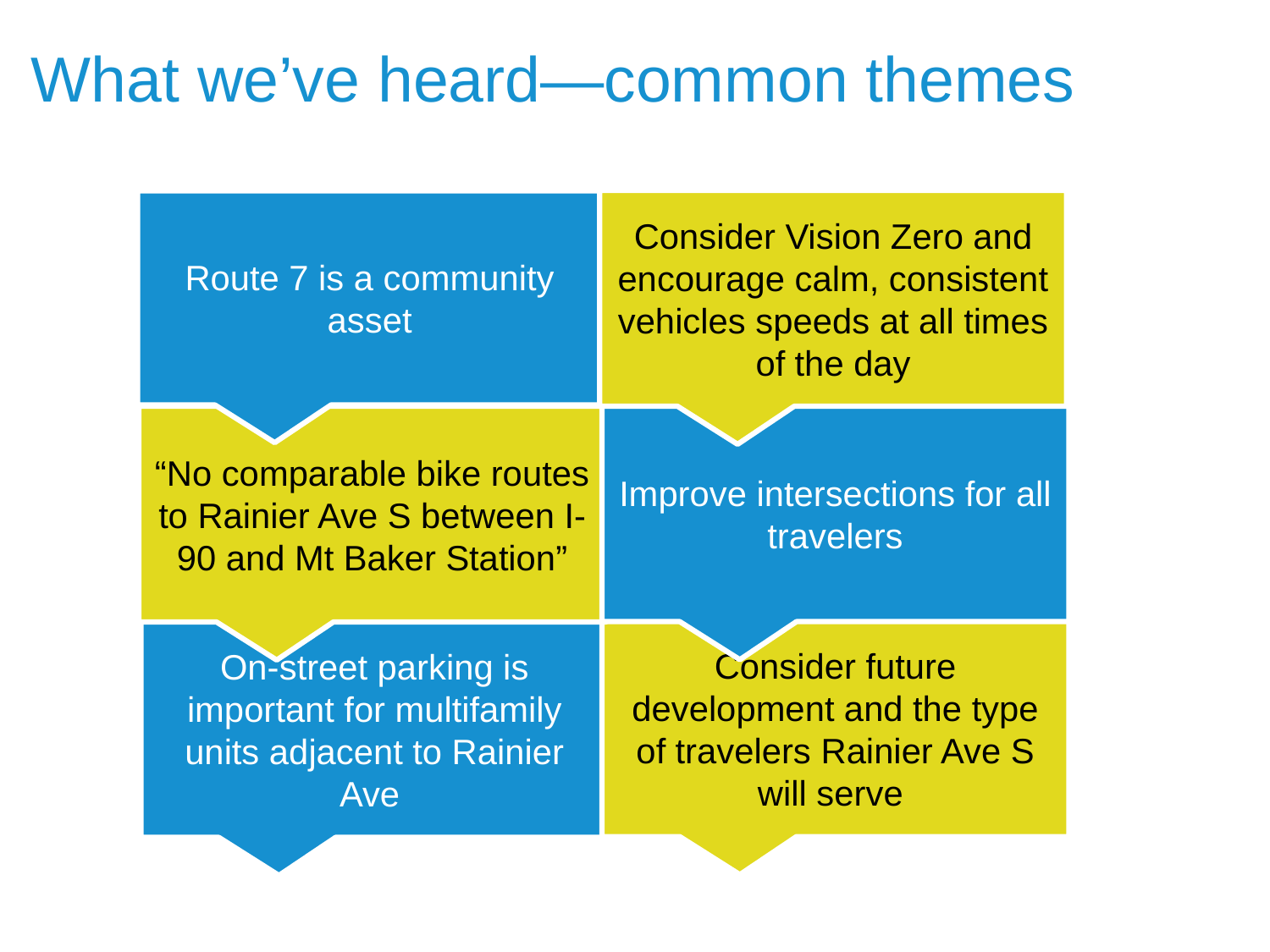

What we’ve heard—common themes
Consider Vision Zero and encourage calm, consistent vehicles speeds at all times of the day
Route 7 is a community asset
“No comparable bike routes to Rainier Ave S between I-90 and Mt Baker Station”
Improve intersections for all travelers
“No comparable bike routes to Rainier Ave S between I-90 and Mt Baker Station”
Consider future development and the type of travelers Rainier Ave S will serve
Consider future development and the type of travelers Rainier Ave S will serve
On-street parking is important for multifamily units adjacent to Rainier Ave